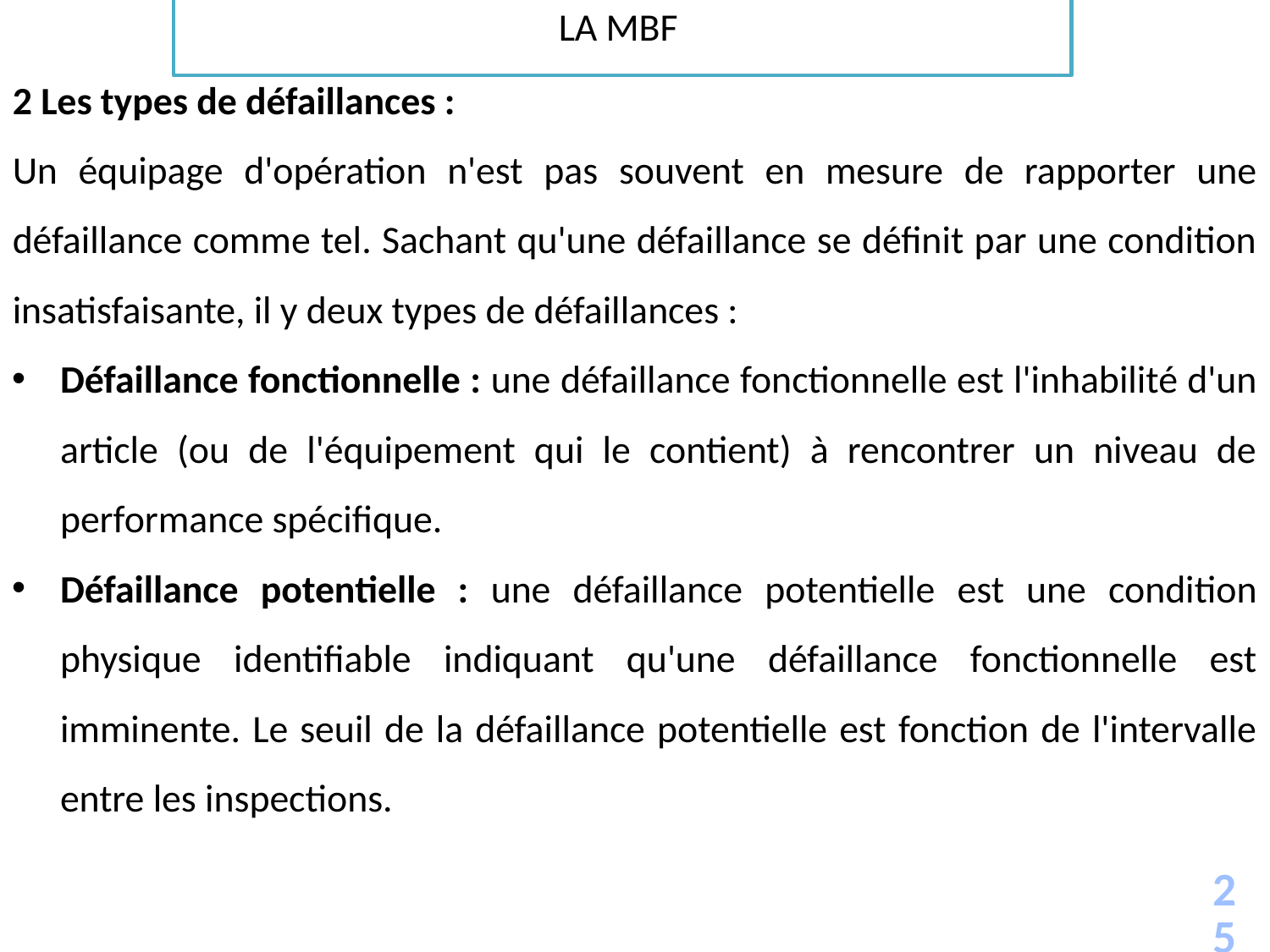

LA MBF
2 Les types de défaillances :
Un équipage d'opération n'est pas souvent en mesure de rapporter une défaillance comme tel. Sachant qu'une défaillance se définit par une condition insatisfaisante, il y deux types de défaillances :
Défaillance fonctionnelle : une défaillance fonctionnelle est l'inhabilité d'un article (ou de l'équipement qui le contient) à rencontrer un niveau de performance spécifique.
Défaillance potentielle : une défaillance potentielle est une condition physique identifiable indiquant qu'une défaillance fonctionnelle est imminente. Le seuil de la défaillance potentielle est fonction de l'intervalle entre les inspections.
25